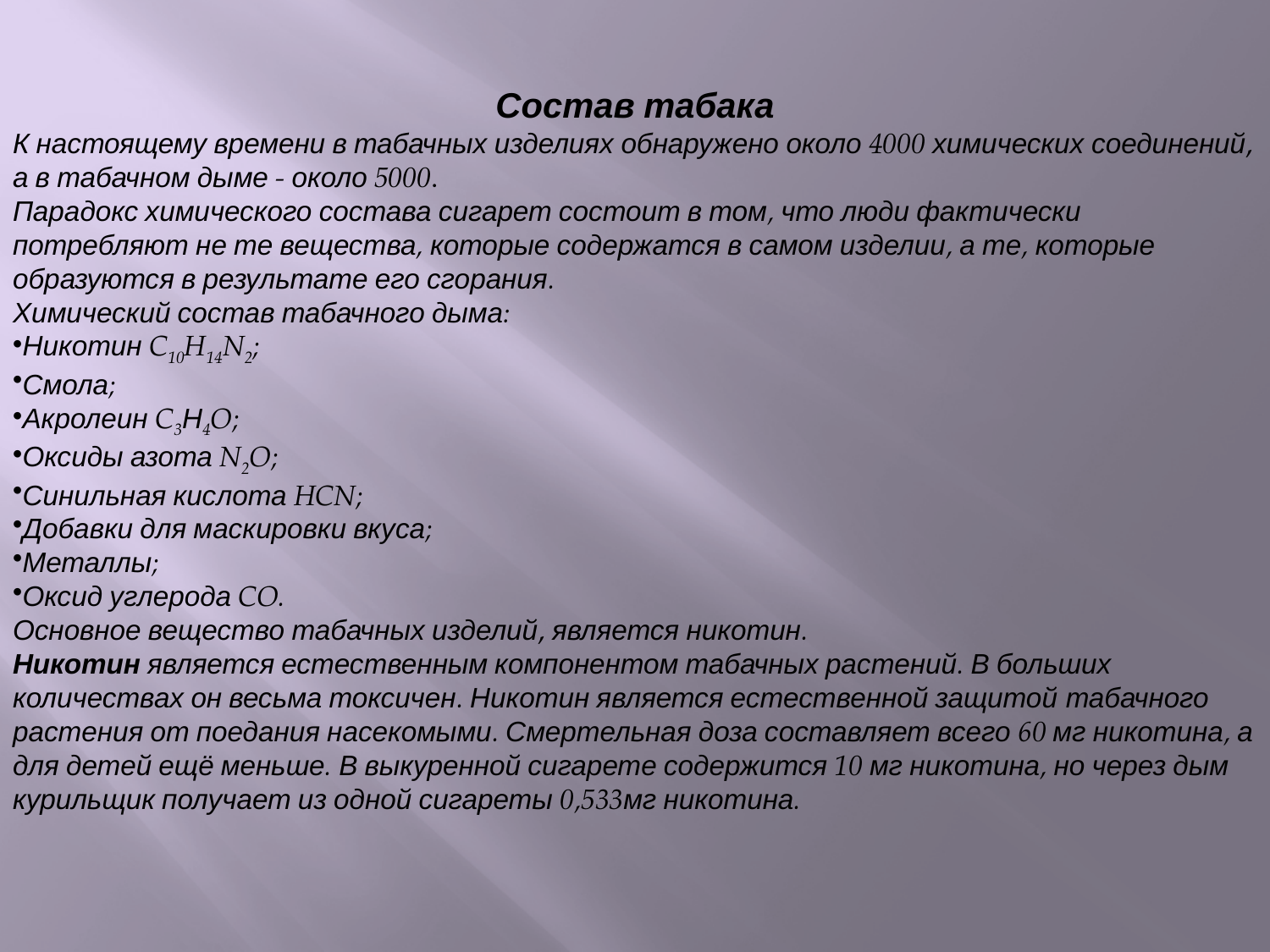

Состав табака
К настоящему времени в табачных изделиях обнаружено около 4000 химических соединений, а в табачном дыме - около 5000.
Парадокс химического состава сигарет состоит в том, что люди фактически потребляют не те вещества, которые содержатся в самом изделии, а те, которые образуются в результате его сгорания.
Химический состав табачного дыма:
Никотин C10H14N2;
Смола;
Акролеин C3Н4O;
Оксиды азота N2O;
Синильная кислота HCN;
Добавки для маскировки вкуса;
Металлы;
Оксид углерода CO.
Основное вещество табачных изделий, является никотин.
Никотин является естественным компонентом табачных растений. В больших количествах он весьма токсичен. Никотин является естественной защитой табачного растения от поедания насекомыми. Смертельная доза составляет всего 60 мг никотина, а для детей ещё меньше. В выкуренной сигарете содержится 10 мг никотина, но через дым курильщик получает из одной сигареты 0,533мг никотина.